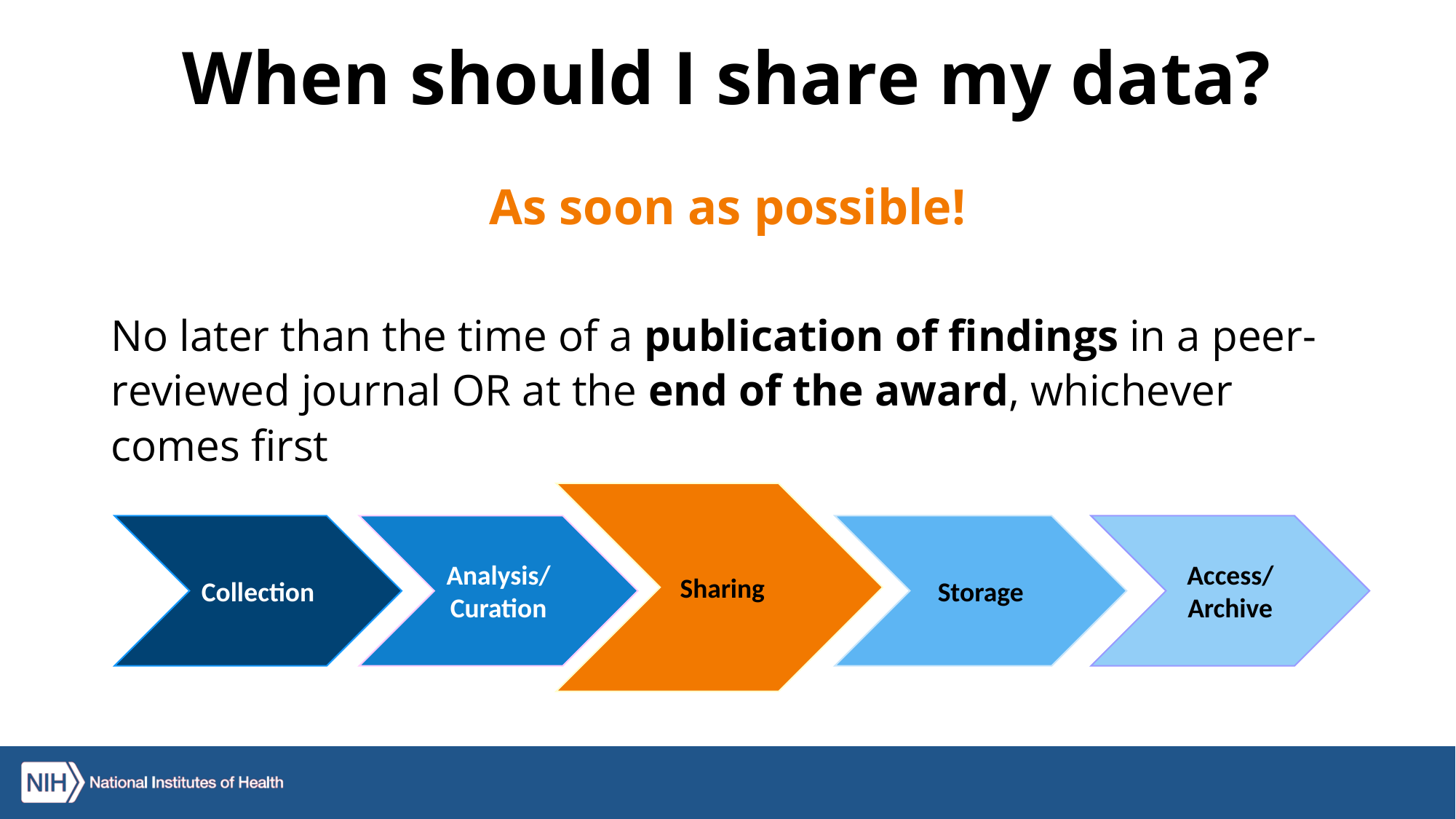

# When should I share my data?
As soon as possible!

No later than the time of a publication of findings in a peer-reviewed journal OR at the end of the award, whichever comes first
 Sharing
Collection
Analysis/ Curation
Storage
Access/ Archive